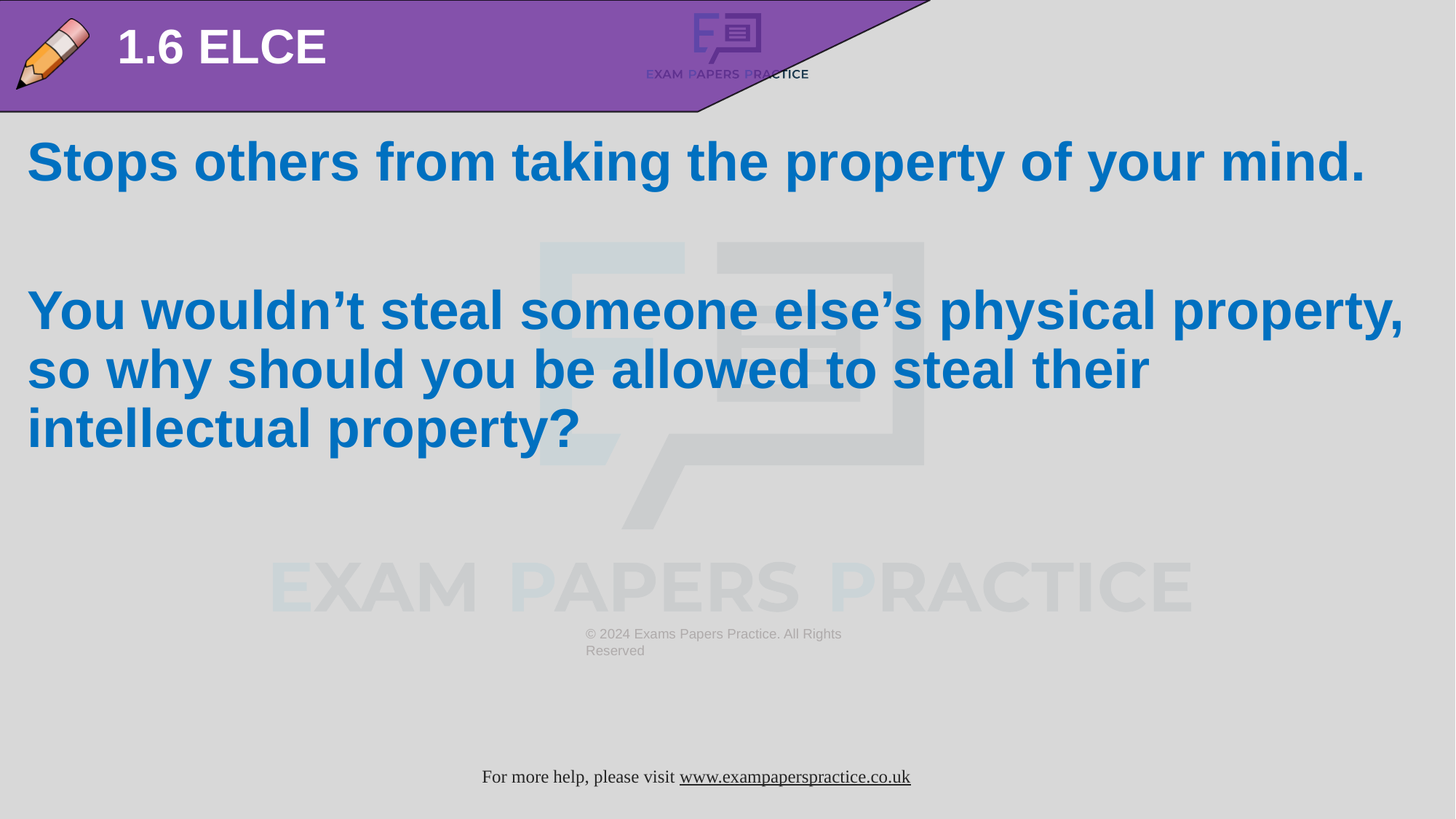

1.6 ELCE
Stops others from taking the property of your mind.

You wouldn’t steal someone else’s physical property, so why should you be allowed to steal their intellectual property?